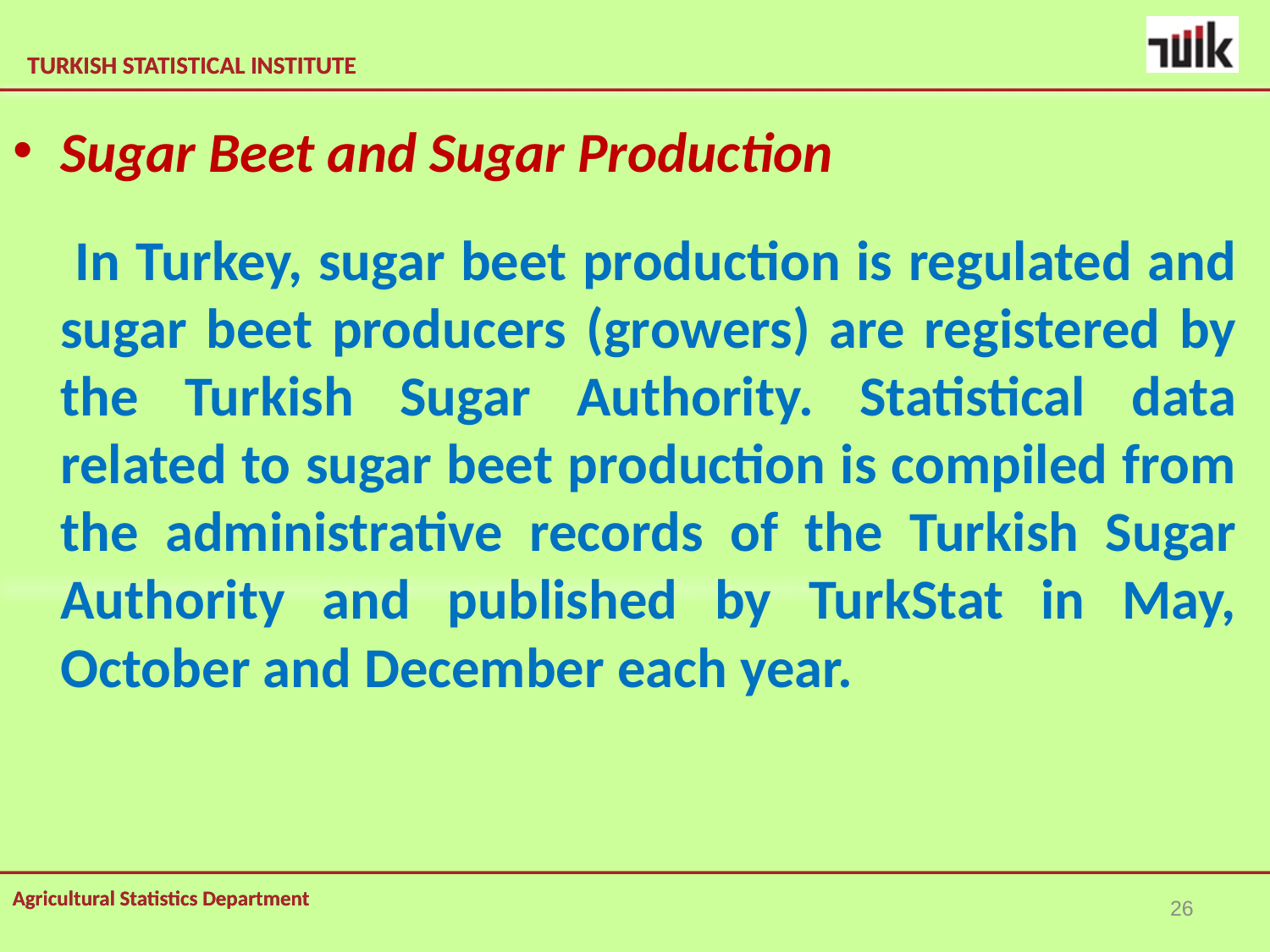

Sugar Beet and Sugar Production

    In Turkey, sugar beet production is regulated and sugar beet producers (growers) are registered by the Turkish Sugar Authority. Statistical data related to sugar beet production is compiled from the administrative records of the Turkish Sugar Authority and published by TurkStat in May, October and December each year.

26